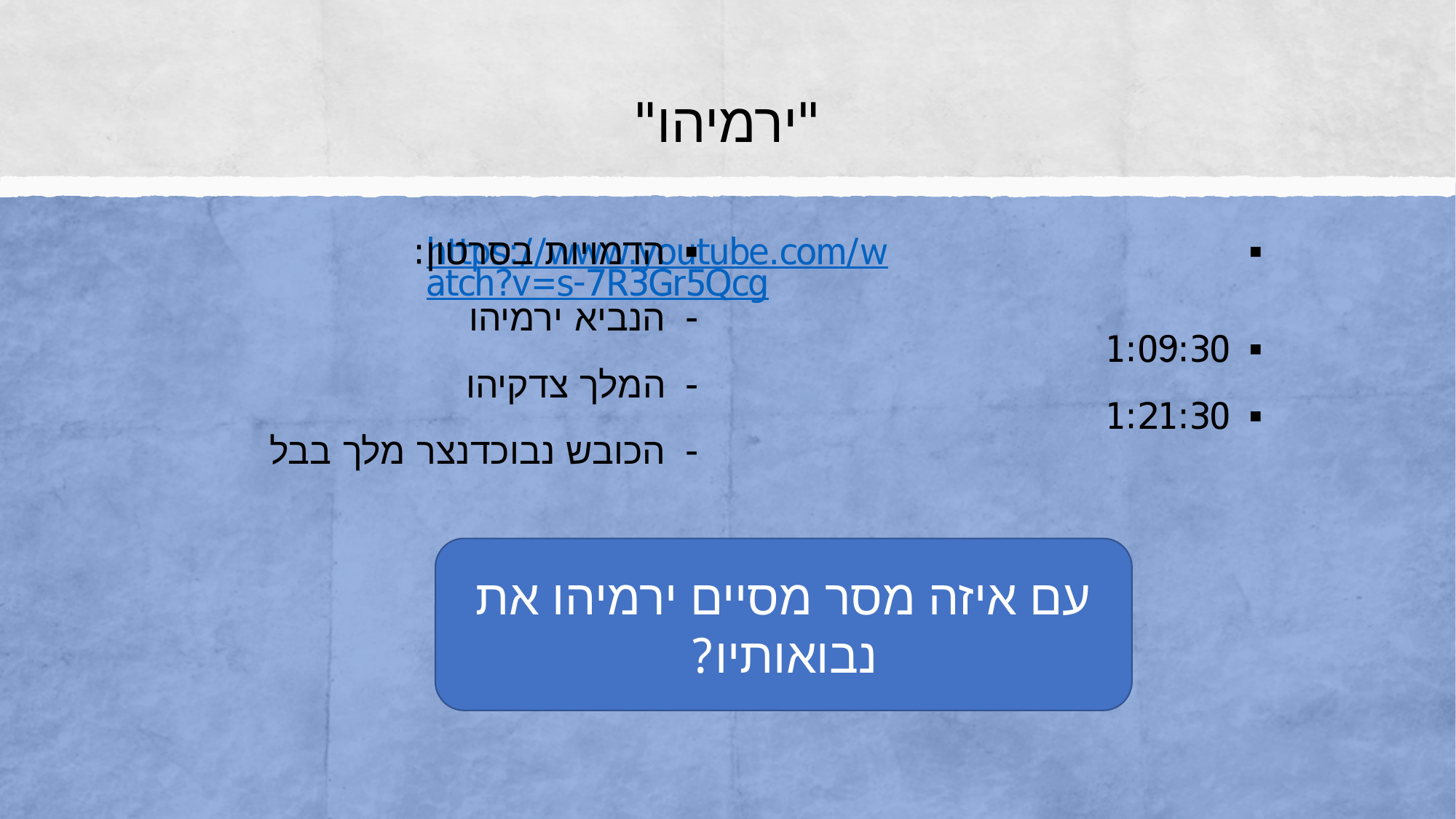

# "ירמיהו"
הדמויות בסרטון:
הנביא ירמיהו
המלך צדקיהו
הכובש נבוכדנצר מלך בבל

https://www.youtube.com/watch?v=s-7R3Gr5Qcg
1:09:30
1:21:30
עם איזה מסר מסיים ירמיהו את נבואותיו?